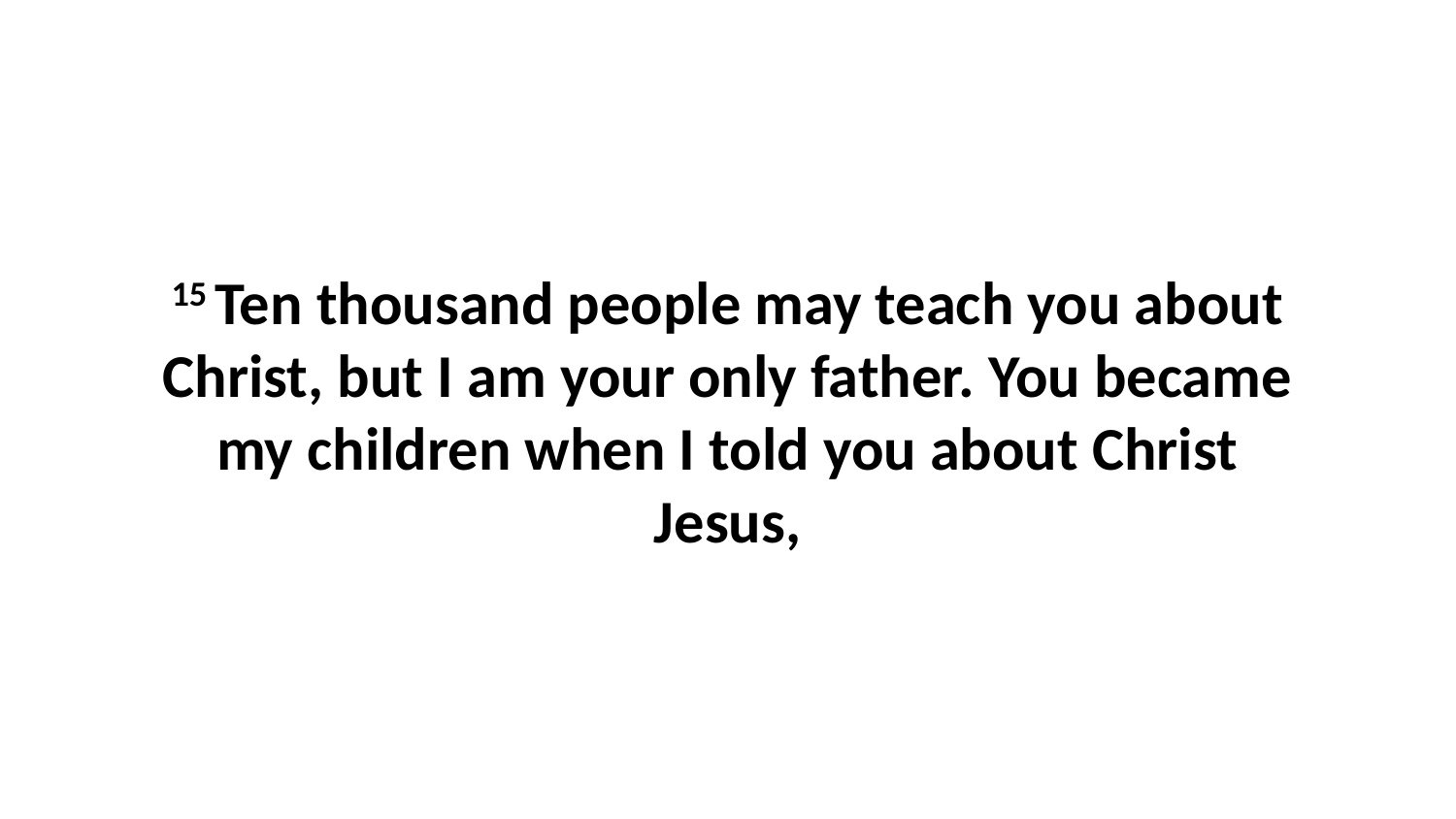

15 Ten thousand people may teach you about Christ, but I am your only father. You became my children when I told you about Christ Jesus,